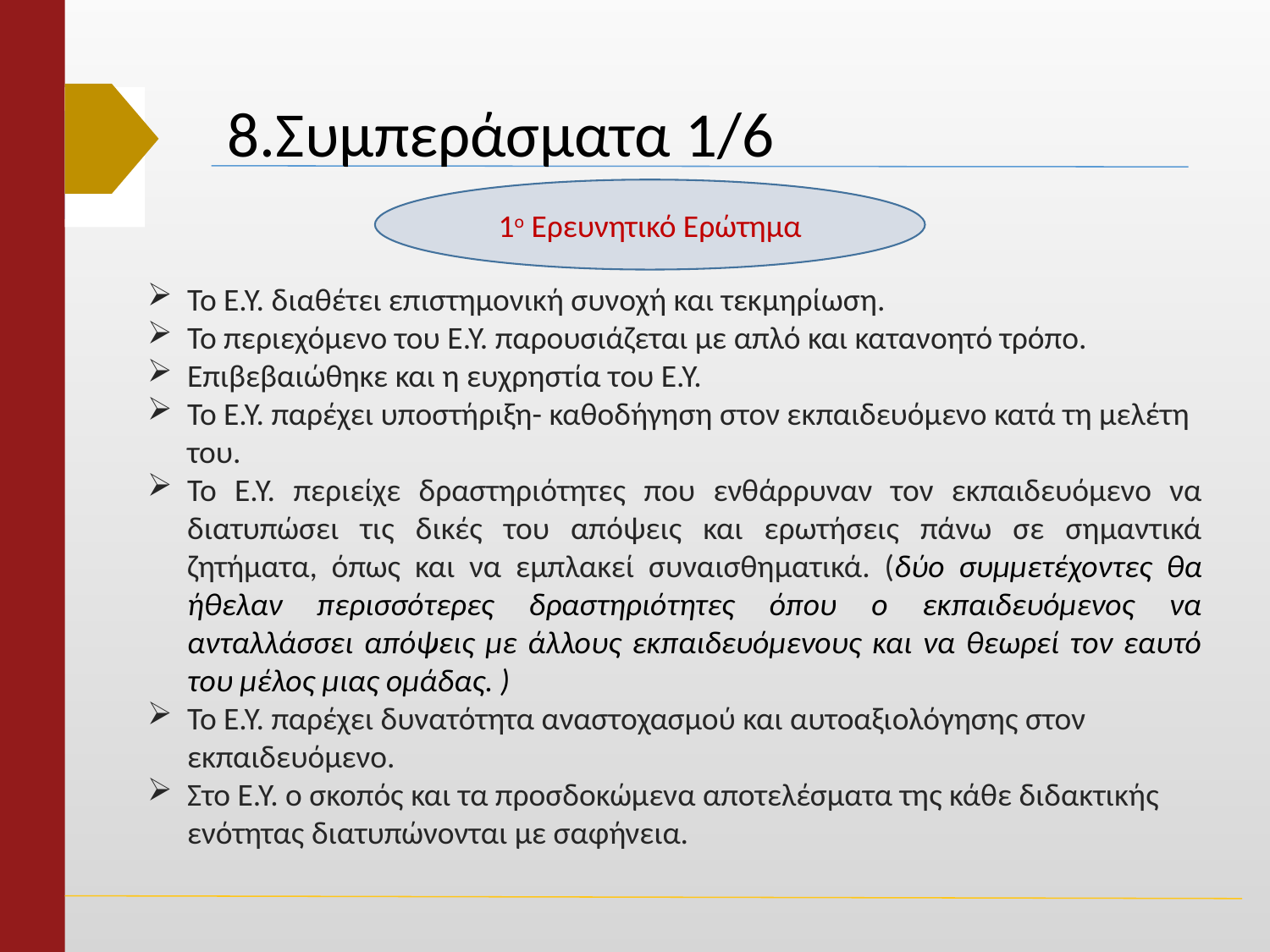

# 8.Συμπεράσματα 1/6
1ο Ερευνητικό Ερώτημα
Το Ε.Υ. διαθέτει επιστημονική συνοχή και τεκμηρίωση.
Το περιεχόμενο του Ε.Υ. παρουσιάζεται με απλό και κατανοητό τρόπο.
Επιβεβαιώθηκε και η ευχρηστία του Ε.Υ.
Το Ε.Υ. παρέχει υποστήριξη- καθοδήγηση στον εκπαιδευόμενο κατά τη μελέτη του.
Το Ε.Υ. περιείχε δραστηριότητες που ενθάρρυναν τον εκπαιδευόμενο να διατυπώσει τις δικές του απόψεις και ερωτήσεις πάνω σε σημαντικά ζητήματα, όπως και να εμπλακεί συναισθηματικά. (δύο συμμετέχοντες θα ήθελαν περισσότερες δραστηριότητες όπου ο εκπαιδευόμενος να ανταλλάσσει απόψεις με άλλους εκπαιδευόμενους και να θεωρεί τον εαυτό του μέλος μιας ομάδας. )
Το Ε.Υ. παρέχει δυνατότητα αναστοχασμού και αυτοαξιολόγησης στον εκπαιδευόμενο.
Στο Ε.Υ. ο σκοπός και τα προσδοκώμενα αποτελέσματα της κάθε διδακτικής ενότητας διατυπώνονται με σαφήνεια.